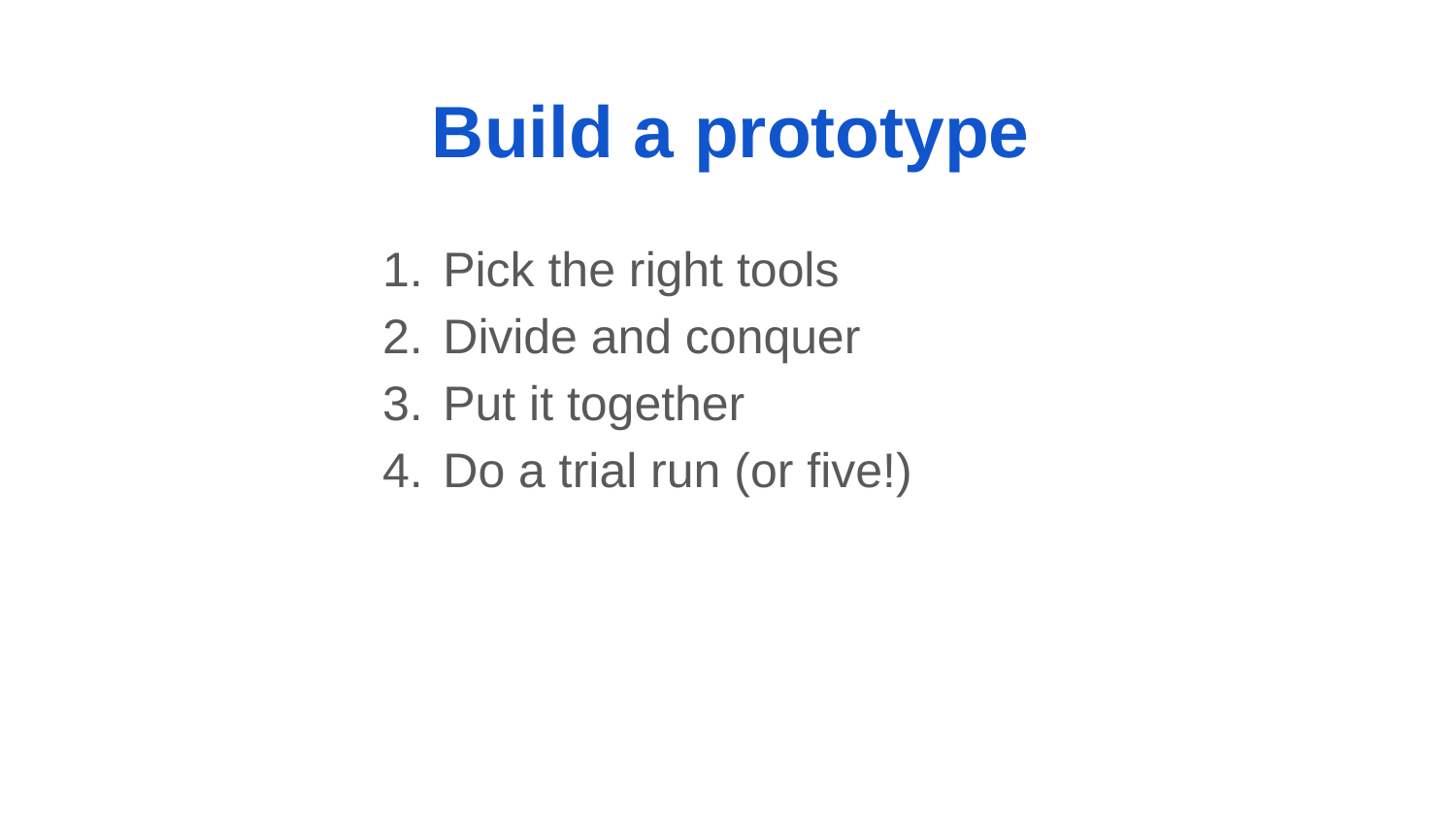

# Build a prototype
Pick the right tools
Divide and conquer
Put it together
Do a trial run (or five!)